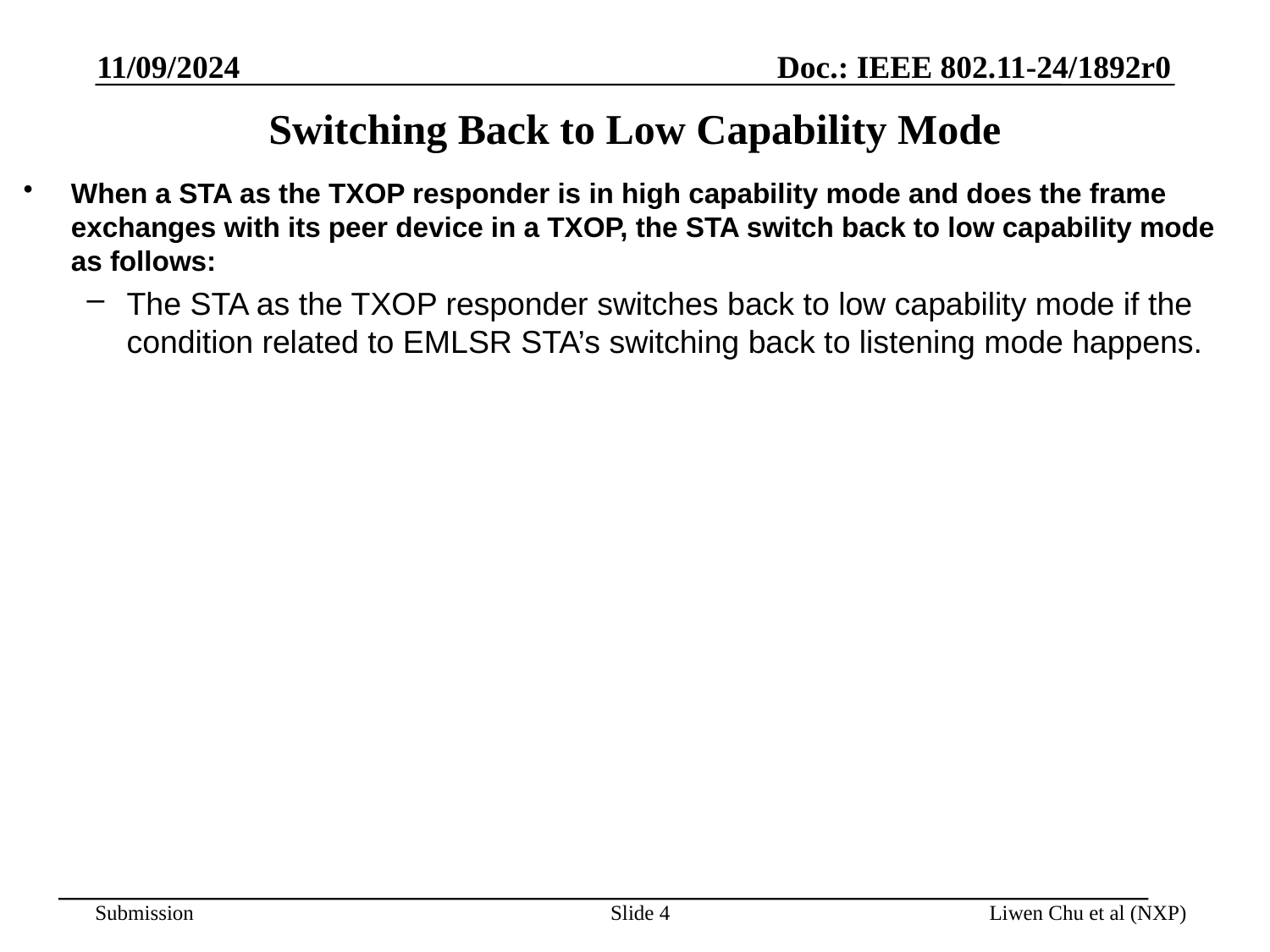

11/09/2024
# Switching Back to Low Capability Mode
When a STA as the TXOP responder is in high capability mode and does the frame exchanges with its peer device in a TXOP, the STA switch back to low capability mode as follows:
The STA as the TXOP responder switches back to low capability mode if the condition related to EMLSR STA’s switching back to listening mode happens.
Slide 4
Liwen Chu et al (NXP)